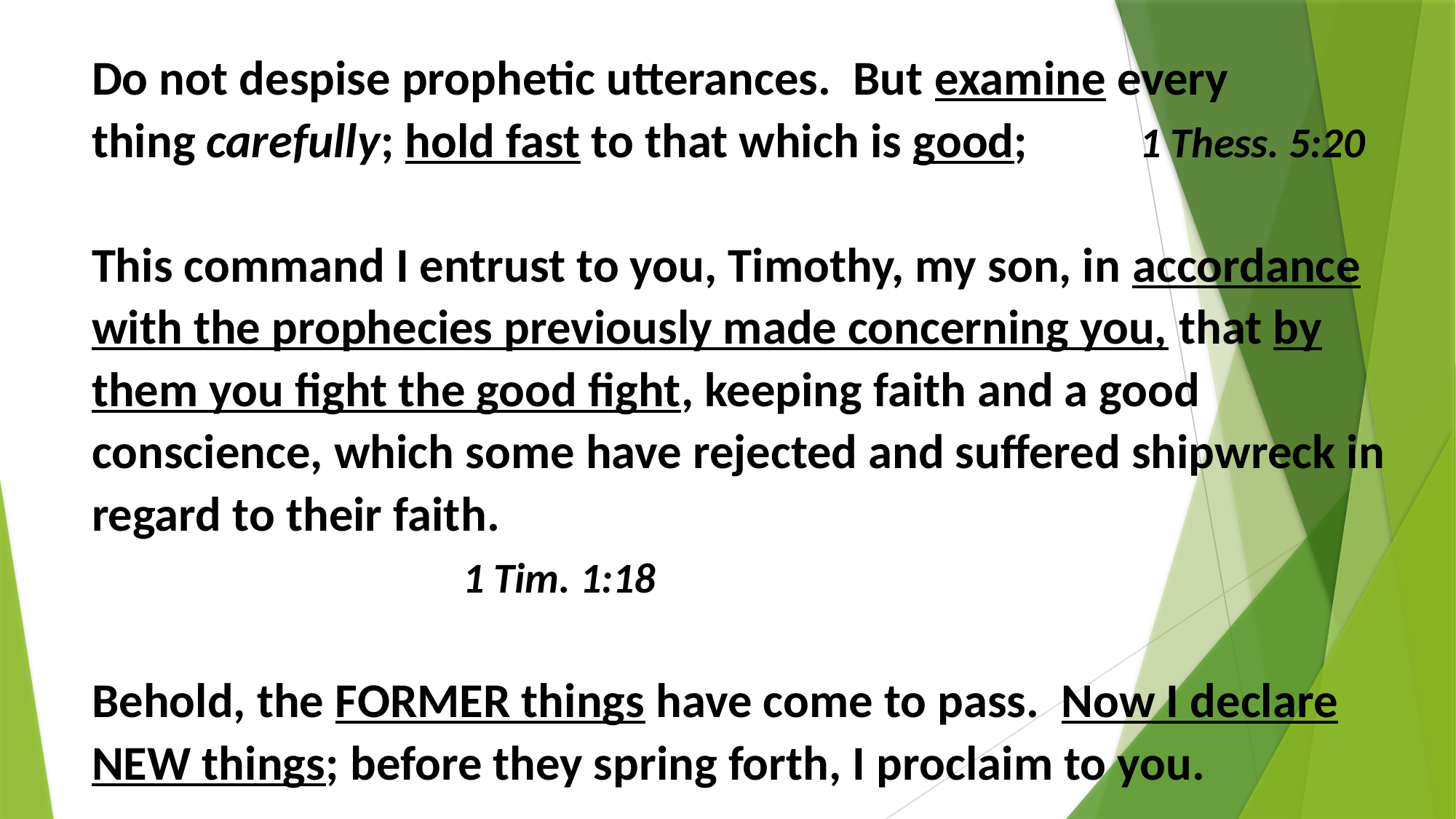

# Do not despise prophetic utterances.  But examine every thing carefully; hold fast to that which is good; 	      1 Thess. 5:20 This command I entrust to you, Timothy, my son, in accordance with the prophecies previously made concerning you, that by them you fight the good fight, keeping faith and a good conscience, which some have rejected and suffered shipwreck in regard to their faith.   											    1 Tim. 1:18 Behold, the FORMER things have come to pass.  Now I declare NEW things; before they spring forth, I proclaim to you. Isa. 42:9